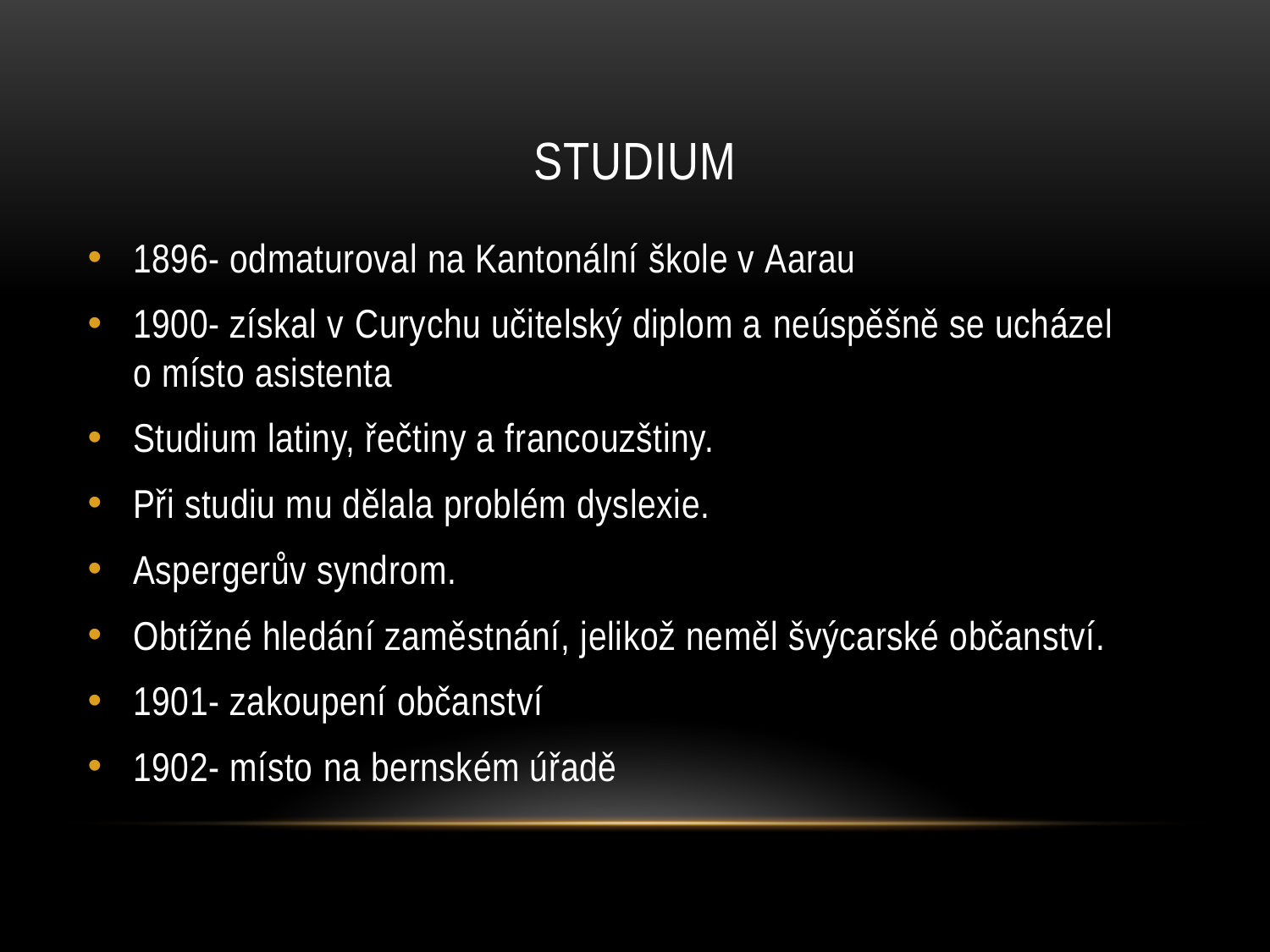

# Studium
1896- odmaturoval na Kantonální škole v Aarau
1900- získal v Curychu učitelský diplom a neúspěšně se ucházel o místo asistenta
Studium latiny, řečtiny a francouzštiny.
Při studiu mu dělala problém dyslexie.
Aspergerův syndrom.
Obtížné hledání zaměstnání, jelikož neměl švýcarské občanství.
1901- zakoupení občanství
1902- místo na bernském úřadě